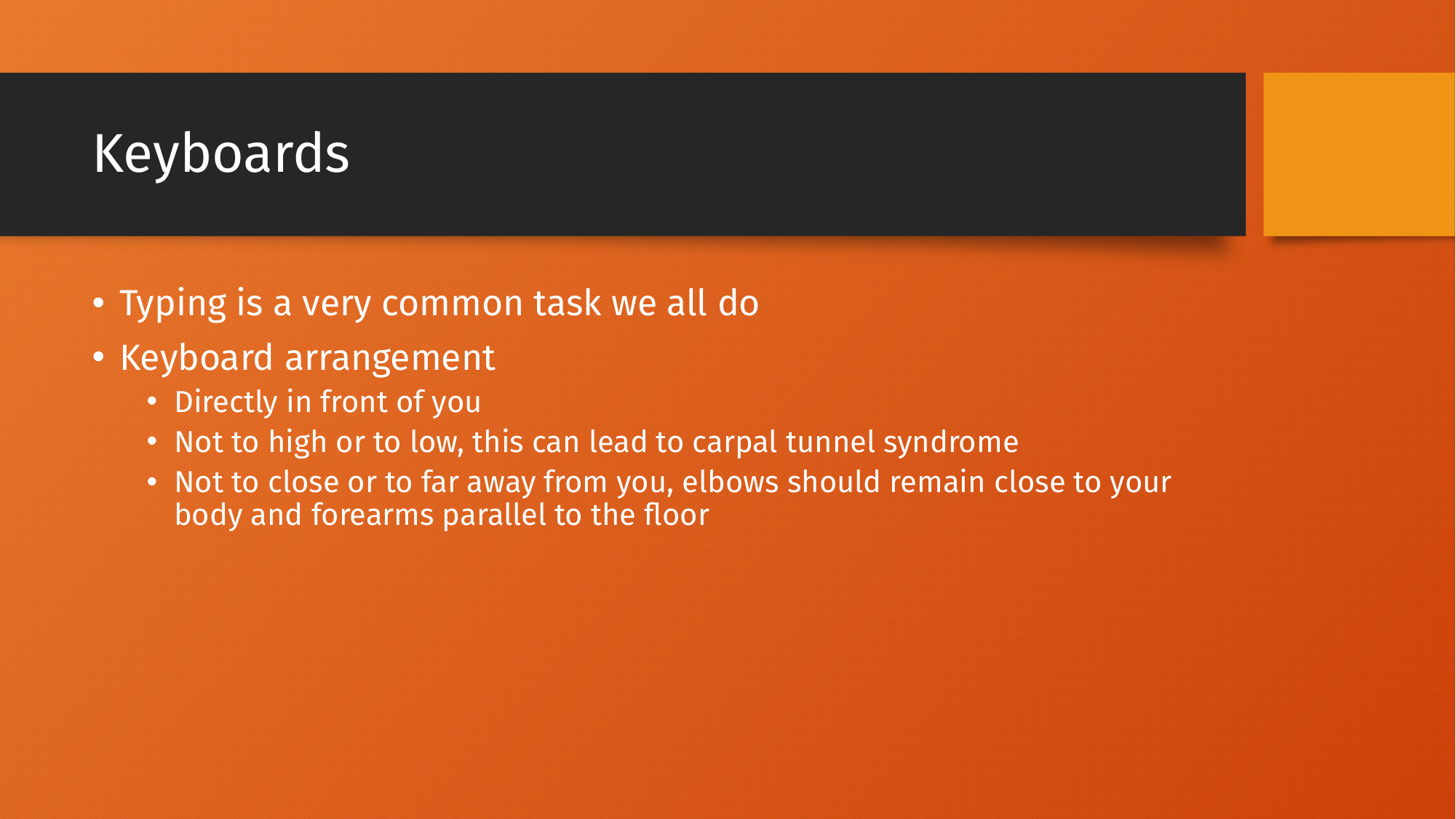

# Keyboards
Typing is a very common task we all do
Keyboard arrangement
Directly in front of you
Not to high or to low, this can lead to carpal tunnel syndrome
Not to close or to far away from you, elbows should remain close to your body and forearms parallel to the floor